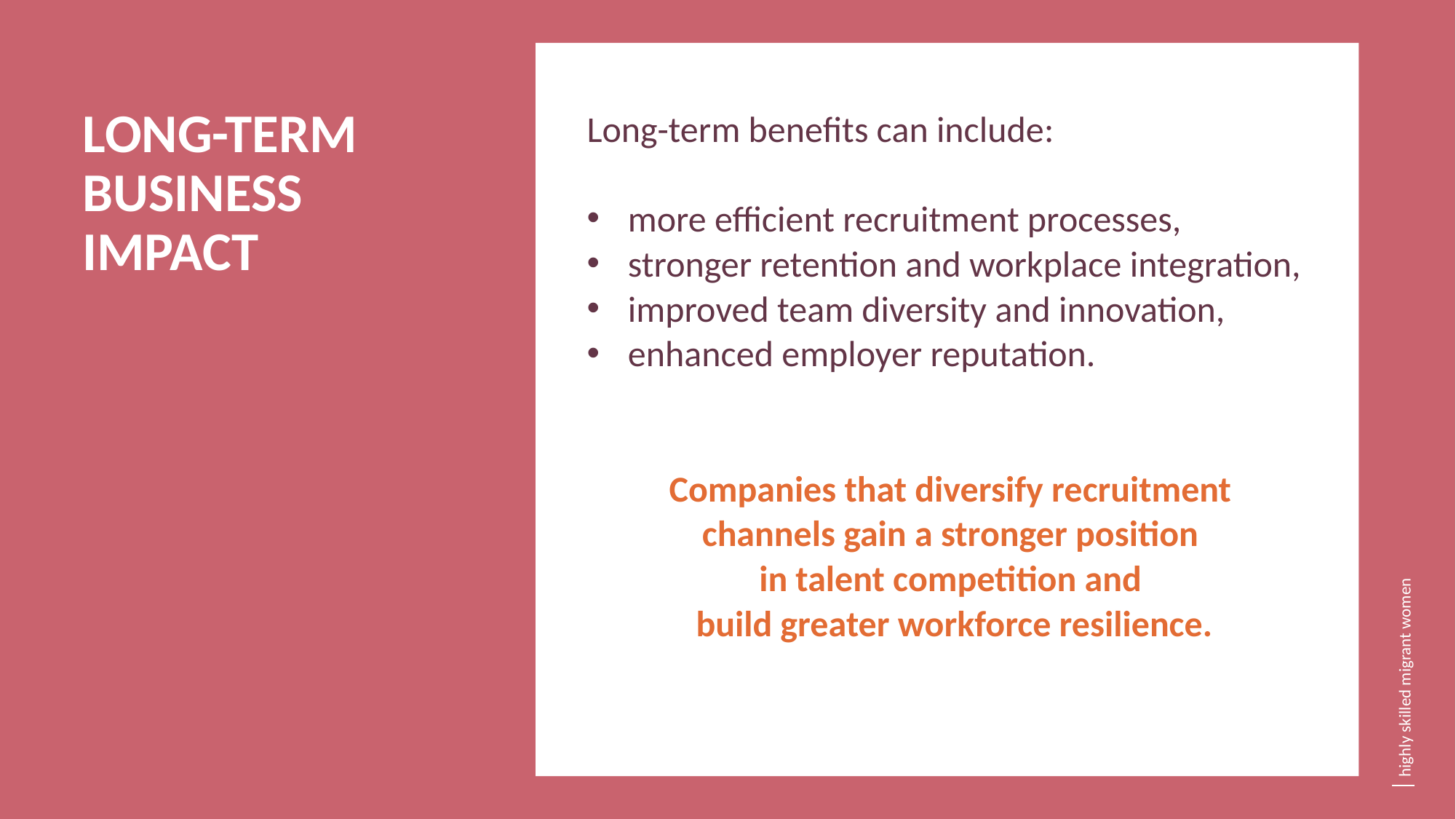

Long-term benefits can include:

more efficient recruitment processes,
stronger retention and workplace integration,
improved team diversity and innovation,
enhanced employer reputation.

Companies that diversify recruitment
channels gain a stronger position
in talent competition and
build greater workforce resilience.
LONG-TERM BUSINESS IMPACT